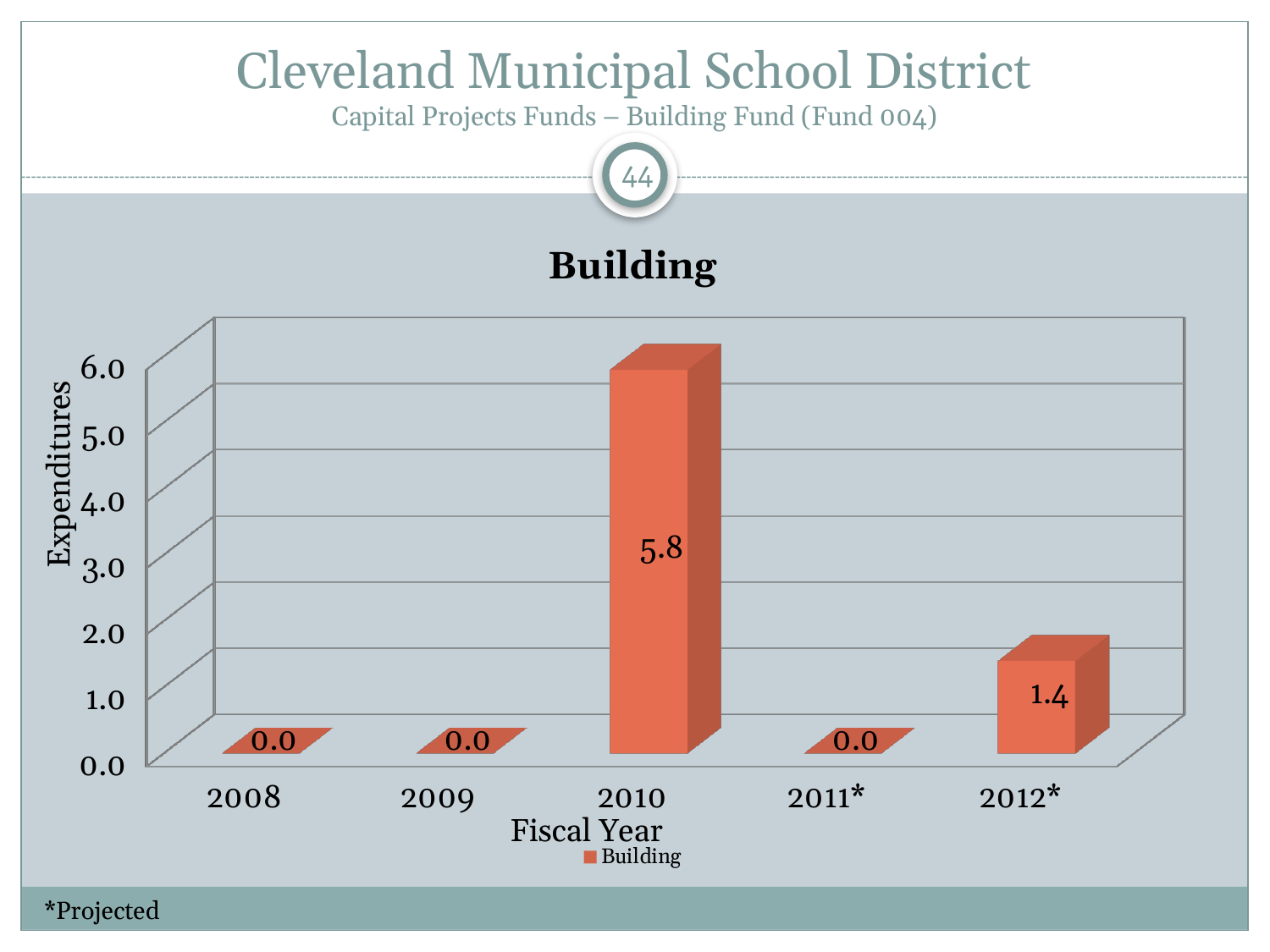

# Cleveland Municipal School District Capital Projects Funds – Building Fund (Fund 004)
44

[unsupported chart]

Expenditures
Fiscal Year
*Projected